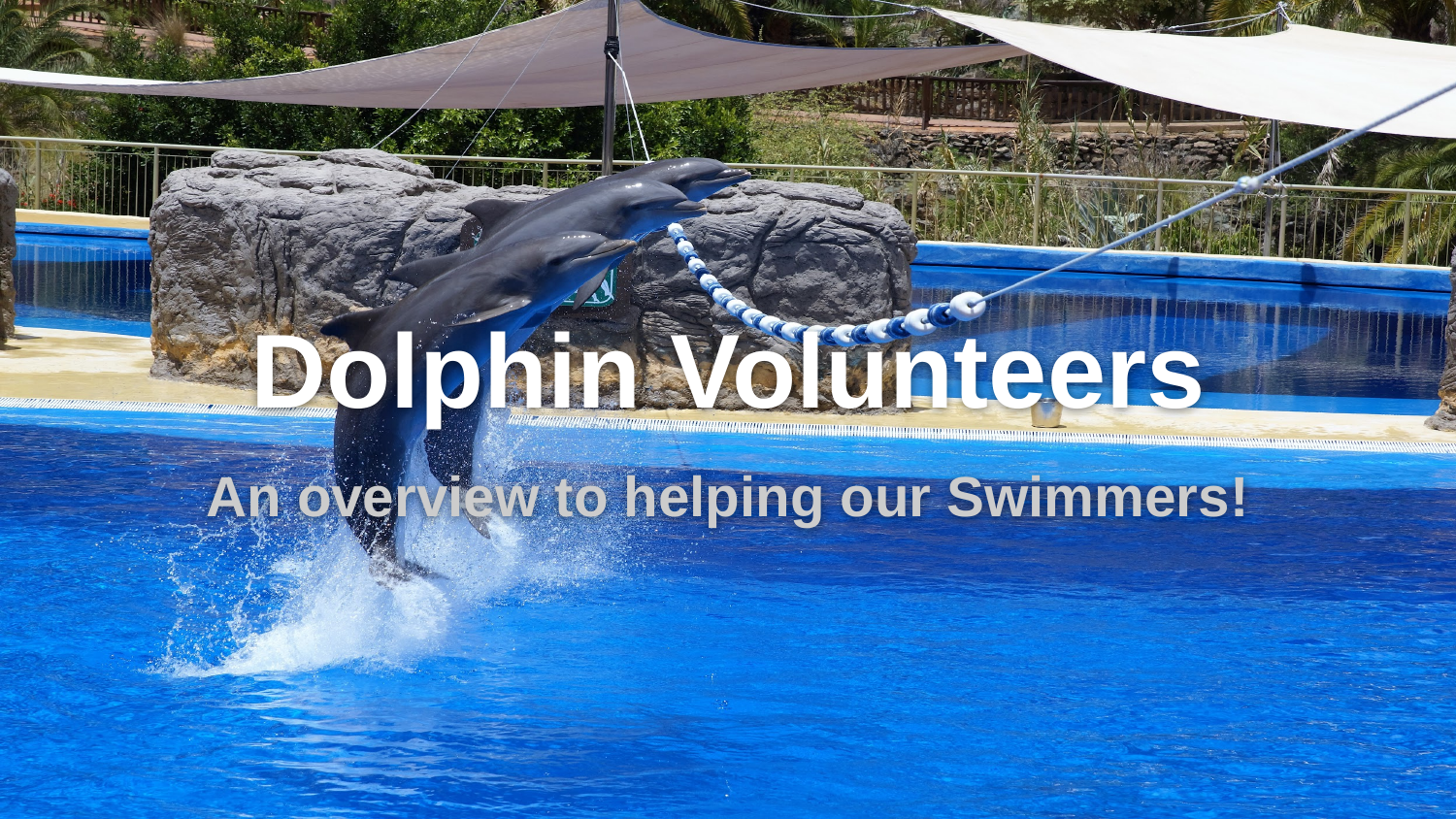

# Dolphin Volunteers
An overview to helping our Swimmers!